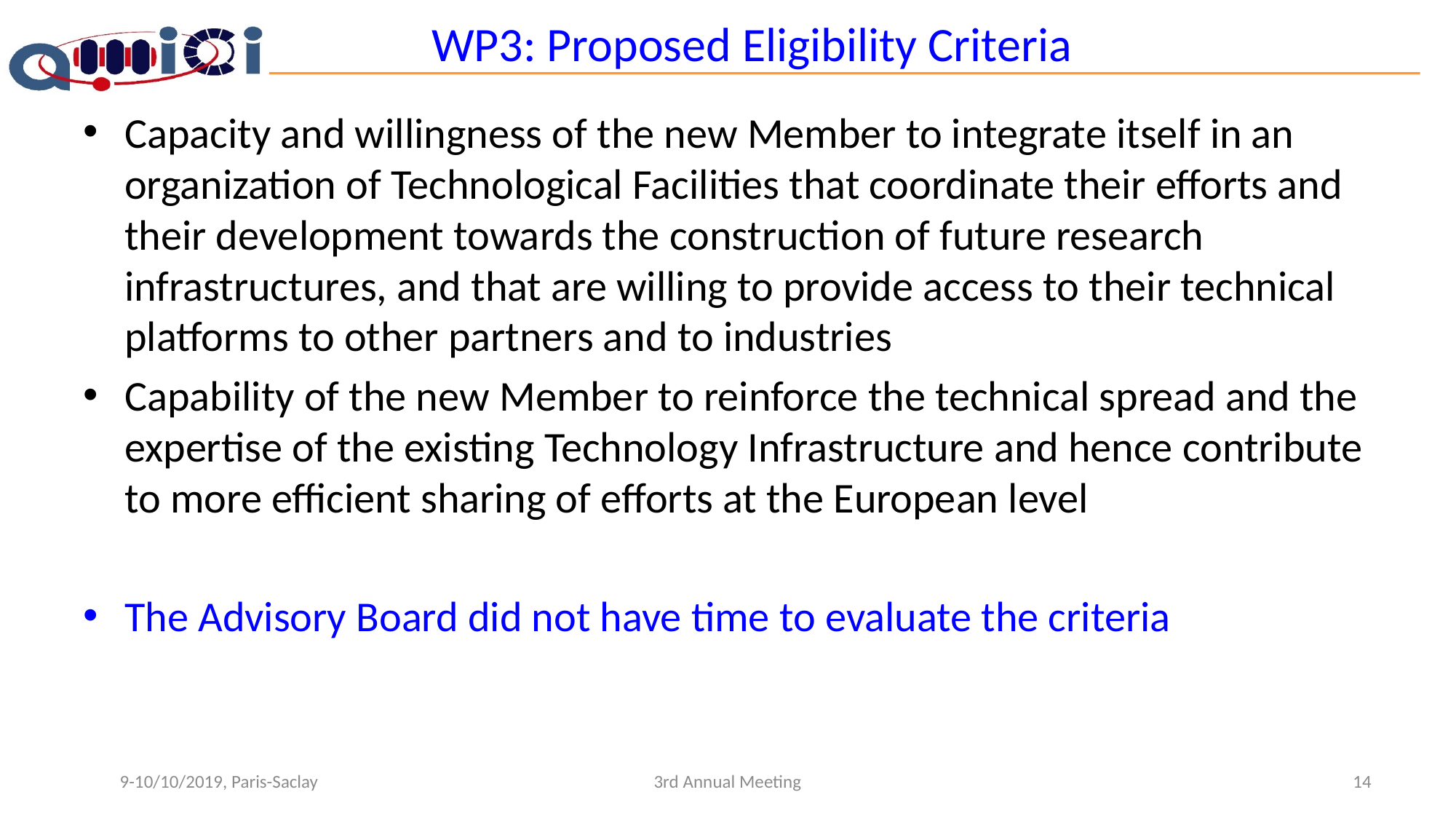

# WP3: Proposed Eligibility Criteria
Capacity and willingness of the new Member to integrate itself in an organization of Technological Facilities that coordinate their efforts and their development towards the construction of future research infrastructures, and that are willing to provide access to their technical platforms to other partners and to industries
Capability of the new Member to reinforce the technical spread and the expertise of the existing Technology Infrastructure and hence contribute to more efficient sharing of efforts at the European level

The Advisory Board did not have time to evaluate the criteria

9-10/10/2019, Paris-Saclay
3rd Annual Meeting
14